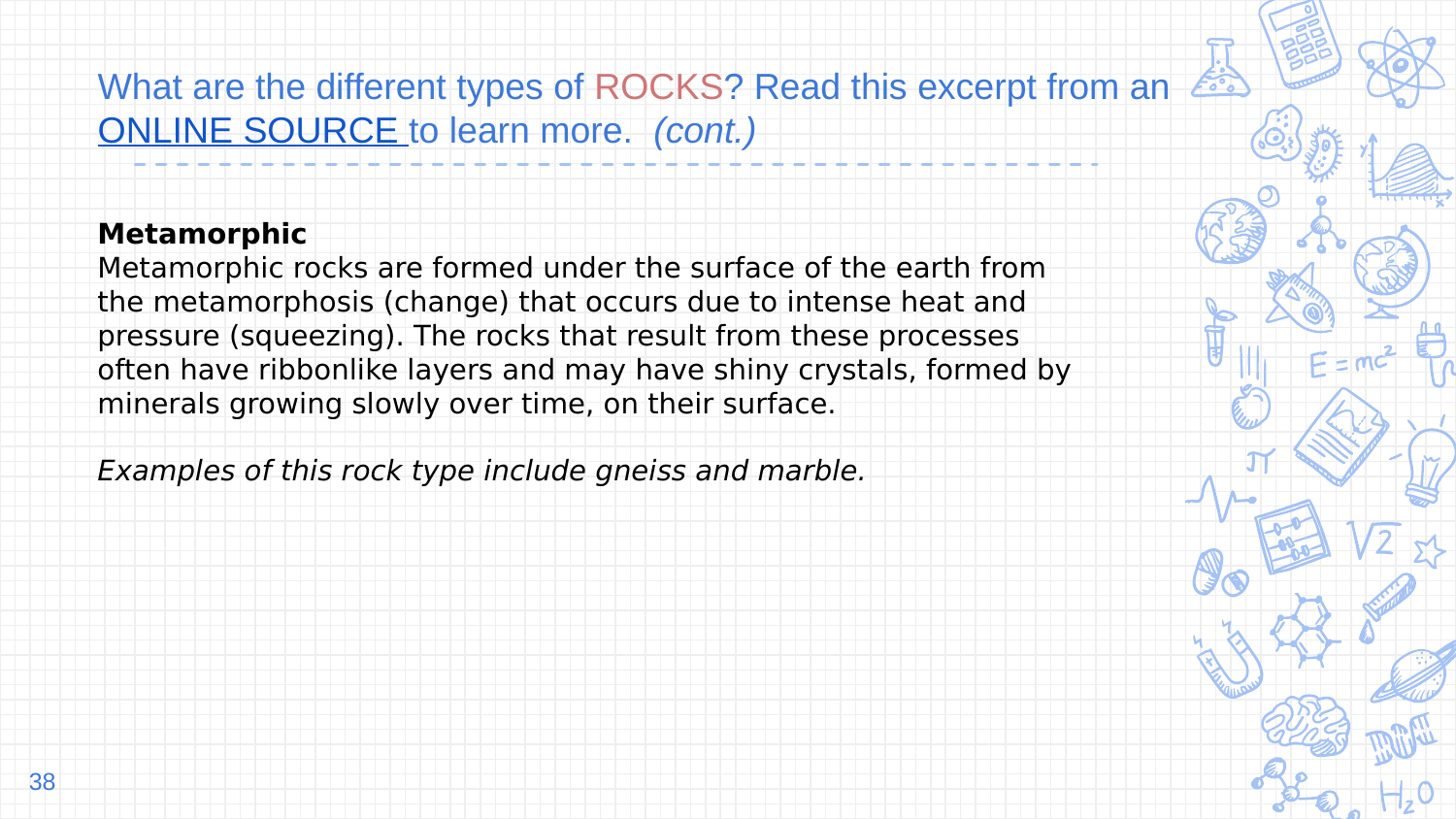

# What are the different types of ROCKS? Read this excerpt from an ONLINE SOURCE to learn more.  (cont.)
Metamorphic
Metamorphic rocks are formed under the surface of the earth from the metamorphosis (change) that occurs due to intense heat and pressure (squeezing). The rocks that result from these processes often have ribbonlike layers and may have shiny crystals, formed by minerals growing slowly over time, on their surface.
Examples of this rock type include gneiss and marble.
38